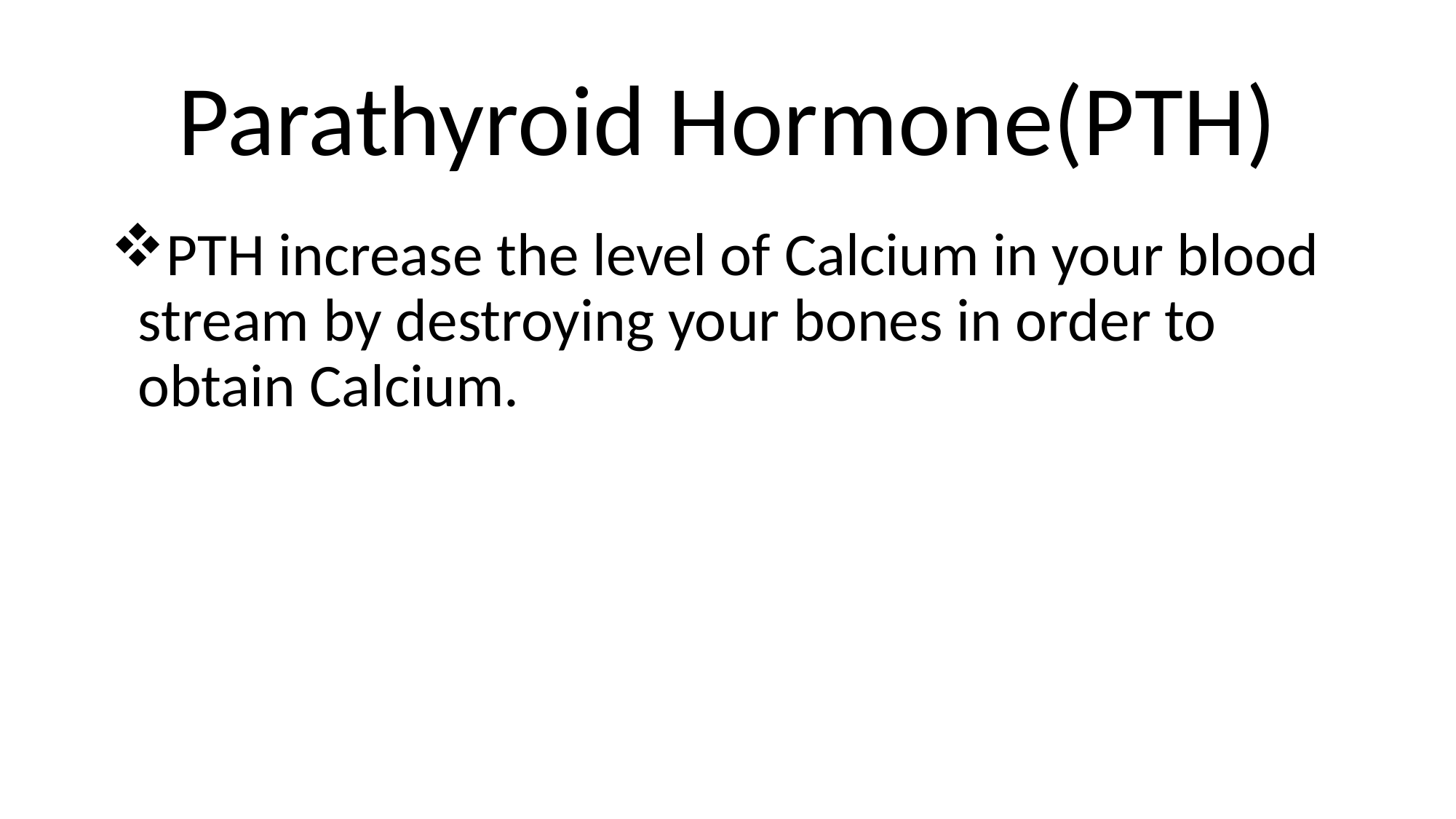

# Parathyroid Hormone(PTH)
PTH increase the level of Calcium in your blood stream by destroying your bones in order to obtain Calcium.